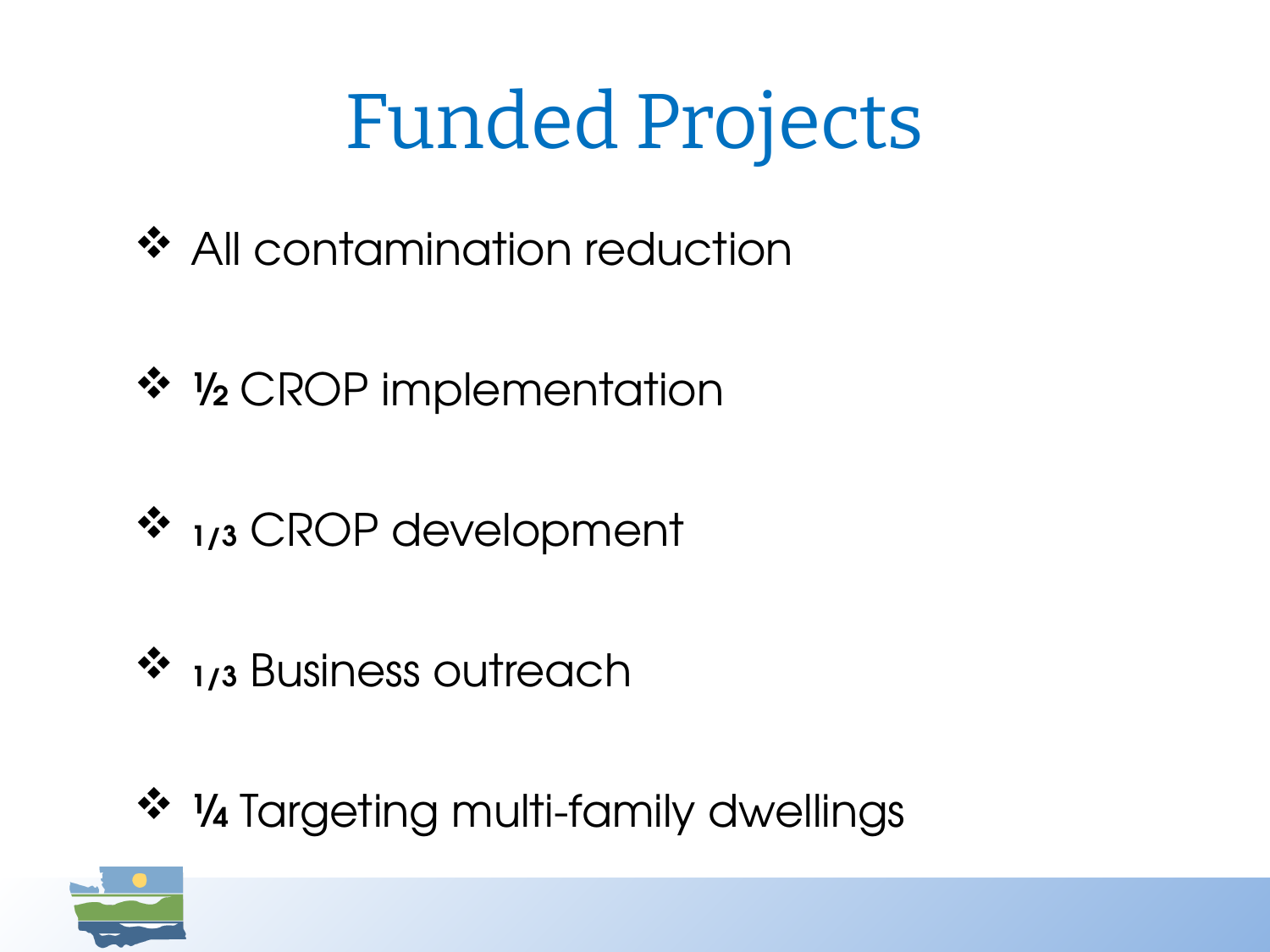

# Funded Projects
 All contamination reduction

 ½ CROP implementation

 1/3 CROP development

 1/3 Business outreach

 ¼ Targeting multi-family dwellings